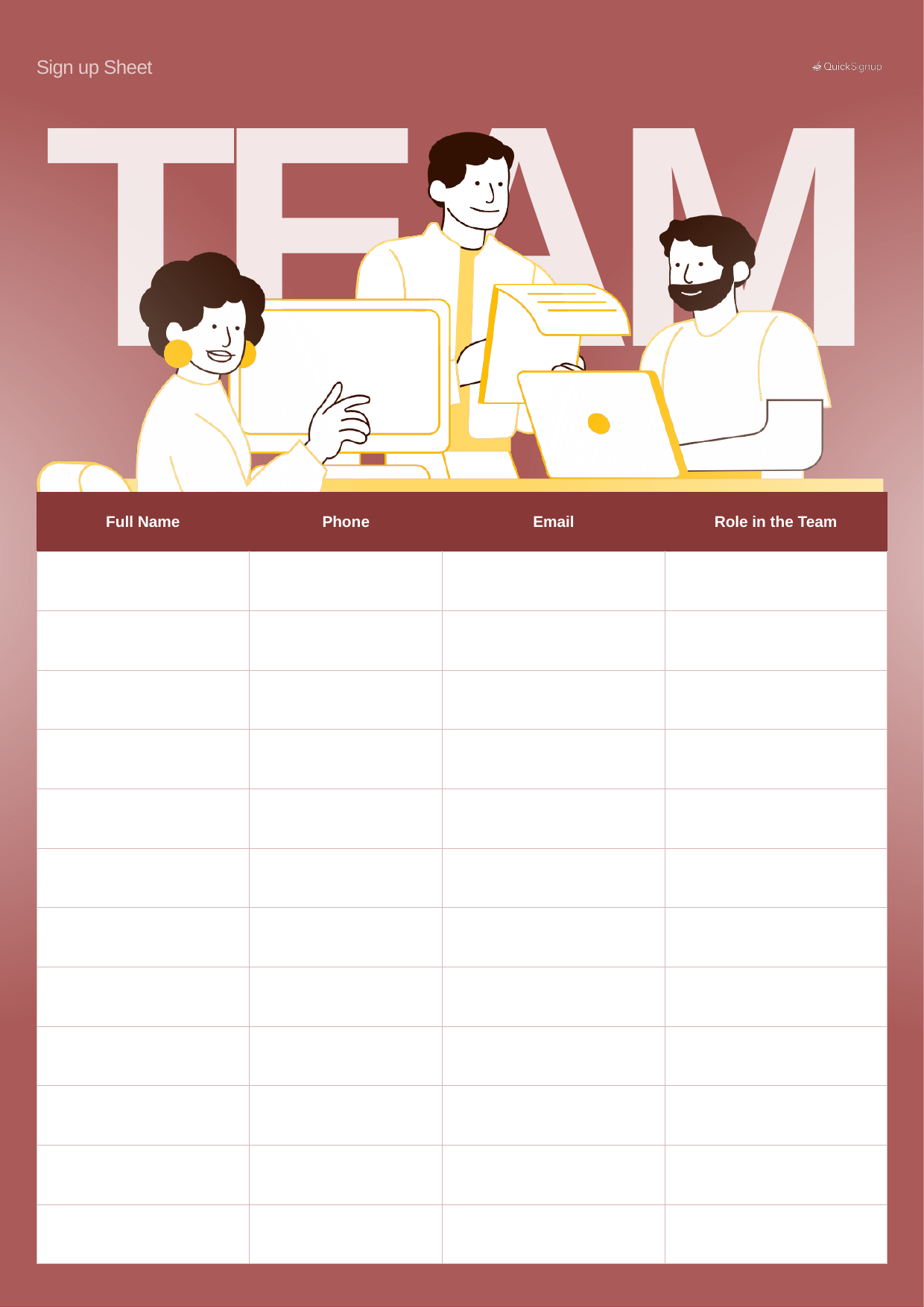

TEAM
Sign up Sheet

| Full Name | Phone | Email | Role in the Team |
| --- | --- | --- | --- |
|  |  |  |  |
|  |  |  |  |
|  |  |  |  |
|  |  |  |  |
|  |  |  |  |
|  |  |  |  |
|  |  |  |  |
|  |  |  |  |
|  |  |  |  |
|  |  |  |  |
|  |  |  |  |
|  |  |  |  |